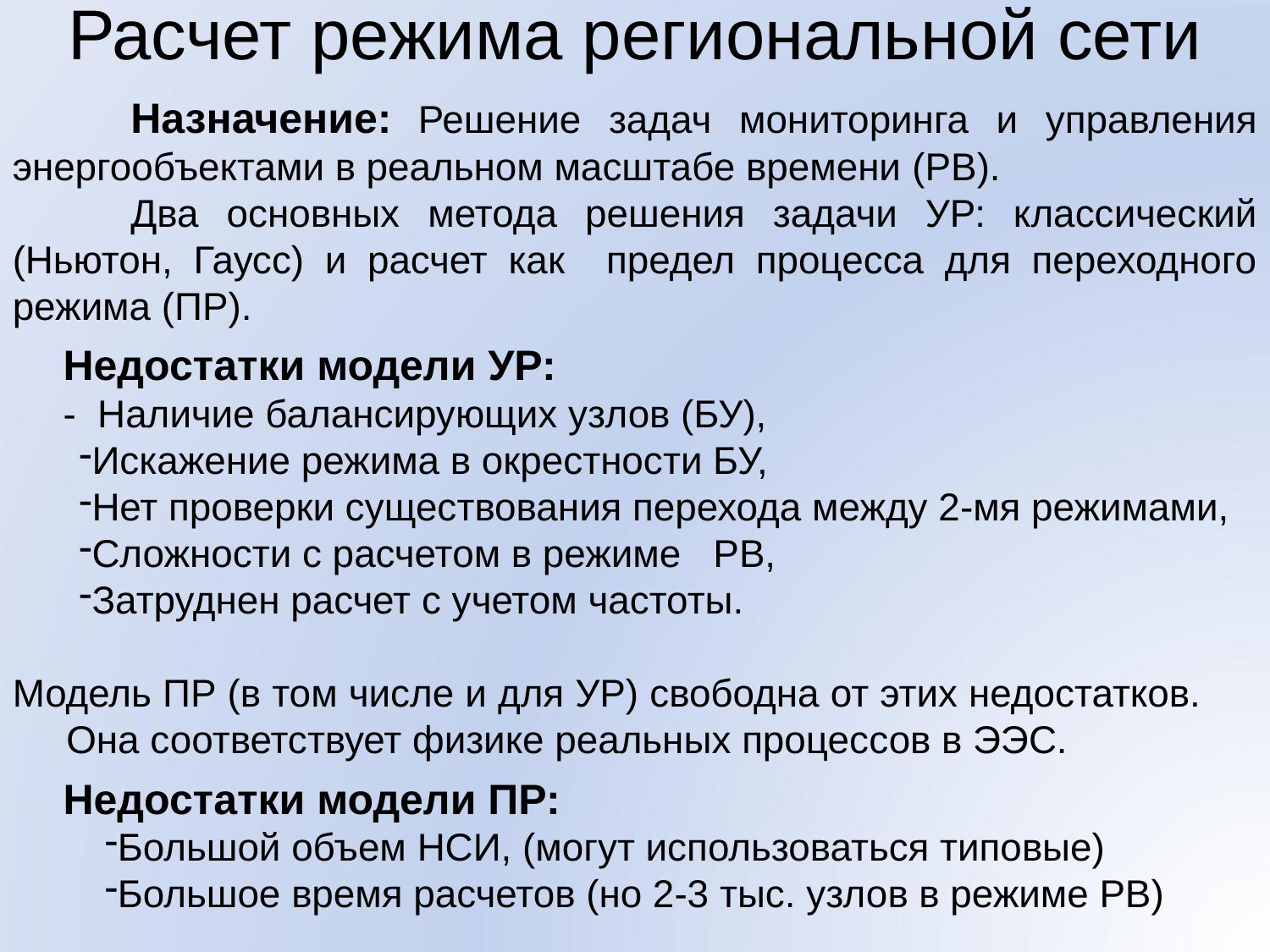

# Расчет режима региональной сети
Назначение: Решение задач мониторинга и управления энергообъектами в реальном масштабе времени (РВ).
Два основных метода решения задачи УР: классический (Ньютон, Гаусс) и расчет как  предел процесса для переходного режима (ПР).
Недостатки модели УР:
-  Наличие балансирующих узлов (БУ),
Искажение режима в окрестности БУ,
Нет проверки существования перехода между 2-мя режимами,
Сложности с расчетом в режиме   РВ,
Затруднен расчет с учетом частоты.

Модель ПР (в том числе и для УР) свободна от этих недостатков.           Она соответствует физике реальных процессов в ЭЭС.
Недостатки модели ПР:
Большой объем НСИ, (могут использоваться типовые)
Большое время расчетов (но 2-3 тыс. узлов в режиме РВ)